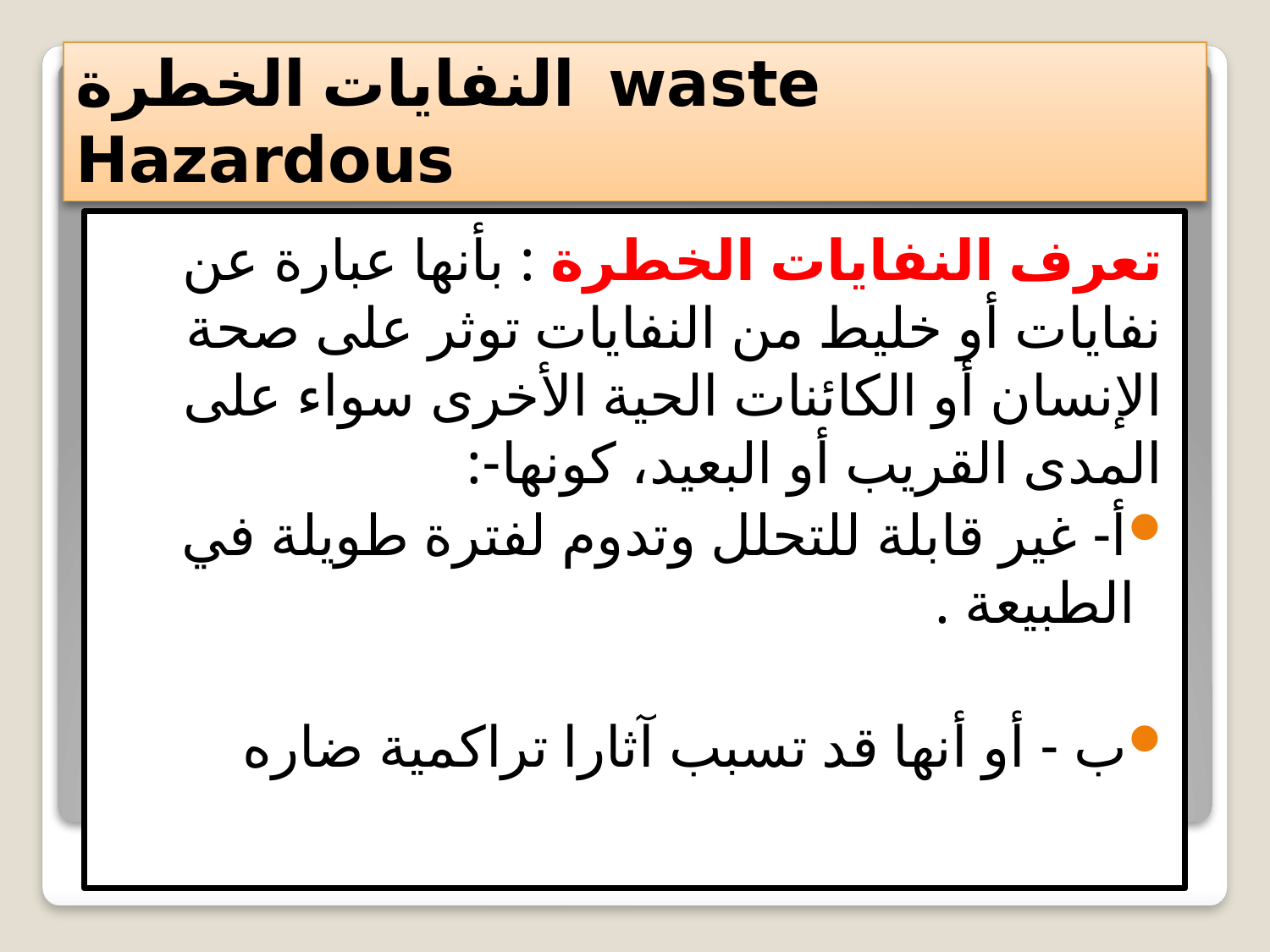

# النفایات الخطرة  waste Hazardous
تعرف النفایات الخطرة : بأنھا عبارة عن نفایات أو خلیط من النفايات توثر على صحة الإنسان أو الكائنات الحیة الأخرى سواء على المدى القریب أو البعید، كونھا-:
أ- غیر قابلة للتحلل وتدوم لفترة طويلة في الطبیعة .

ب - أو أنھا قد تسبب آثارا تراكمية ضاره